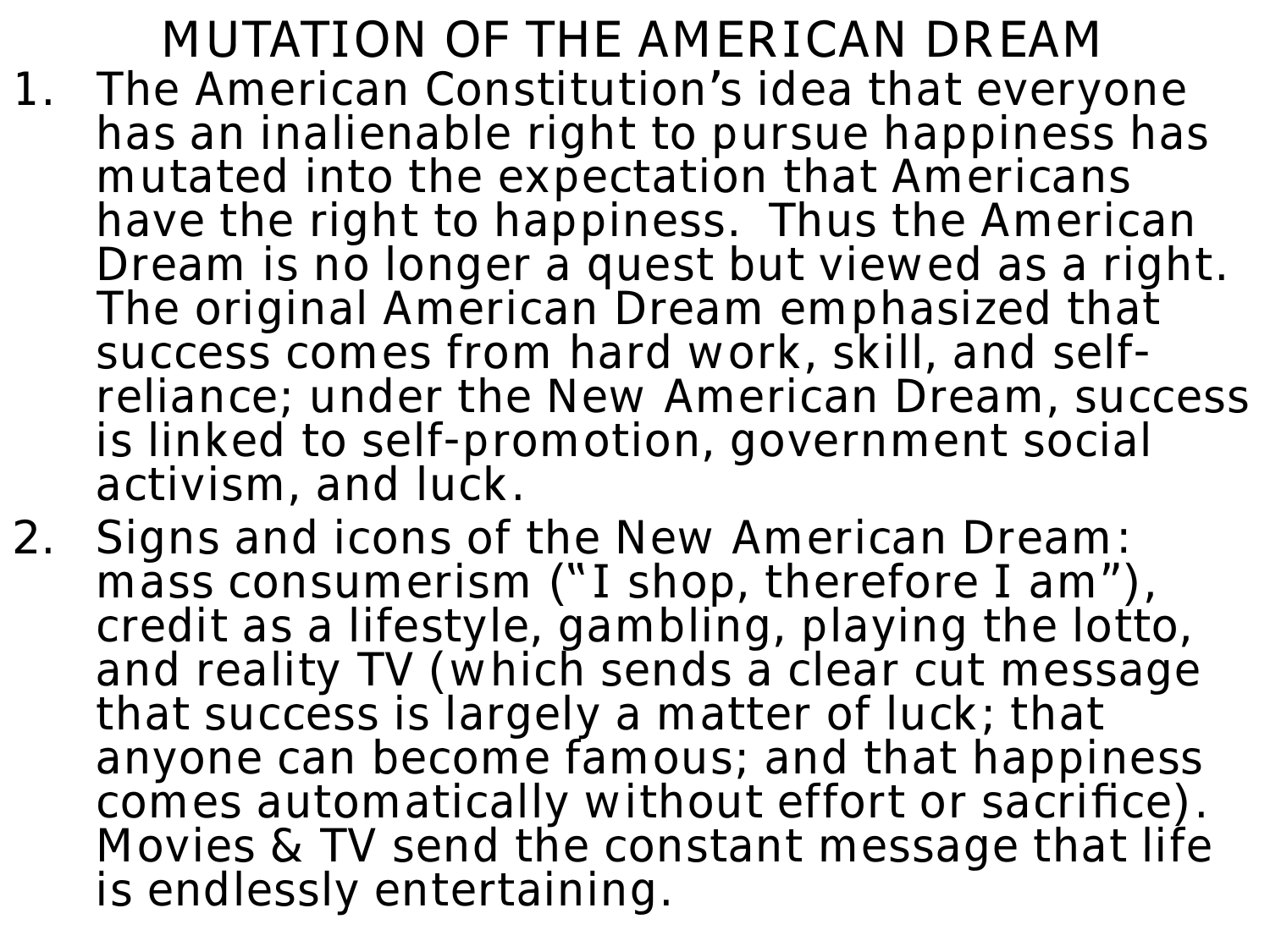

# MUTATION OF THE AMERICAN DREAM
The American Constitution’s idea that everyone has an inalienable right to pursue happiness has mutated into the expectation that Americans have the right to happiness.  Thus the American Dream is no longer a quest but viewed as a right.  The original American Dream emphasized that success comes from hard work, skill, and self-reliance; under the New American Dream, success is linked to self-promotion, government social activism, and luck.
Signs and icons of the New American Dream:  mass consumerism (“I shop, therefore I am”), credit as a lifestyle, gambling, playing the lotto, and reality TV (which sends a clear cut message that success is largely a matter of luck; that anyone can become famous; and that happiness comes automatically without effort or sacrifice).  Movies & TV send the constant message that life is endlessly entertaining.